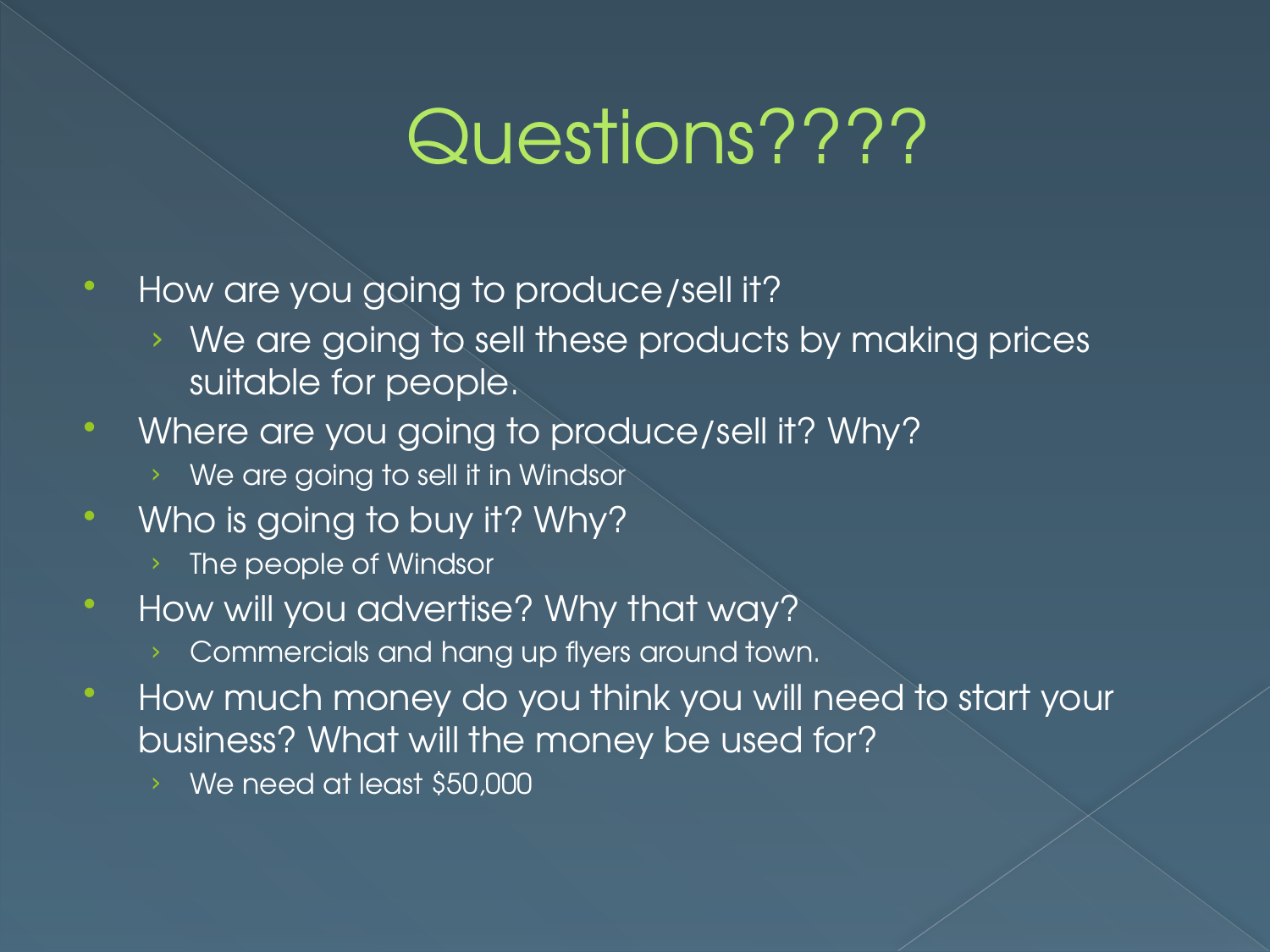

# Questions????
How are you going to produce/sell it?
We are going to sell these products by making prices suitable for people.
Where are you going to produce/sell it? Why?
We are going to sell it in Windsor
Who is going to buy it? Why?
The people of Windsor
How will you advertise? Why that way?
Commercials and hang up flyers around town.
How much money do you think you will need to start your business? What will the money be used for?
We need at least $50,000